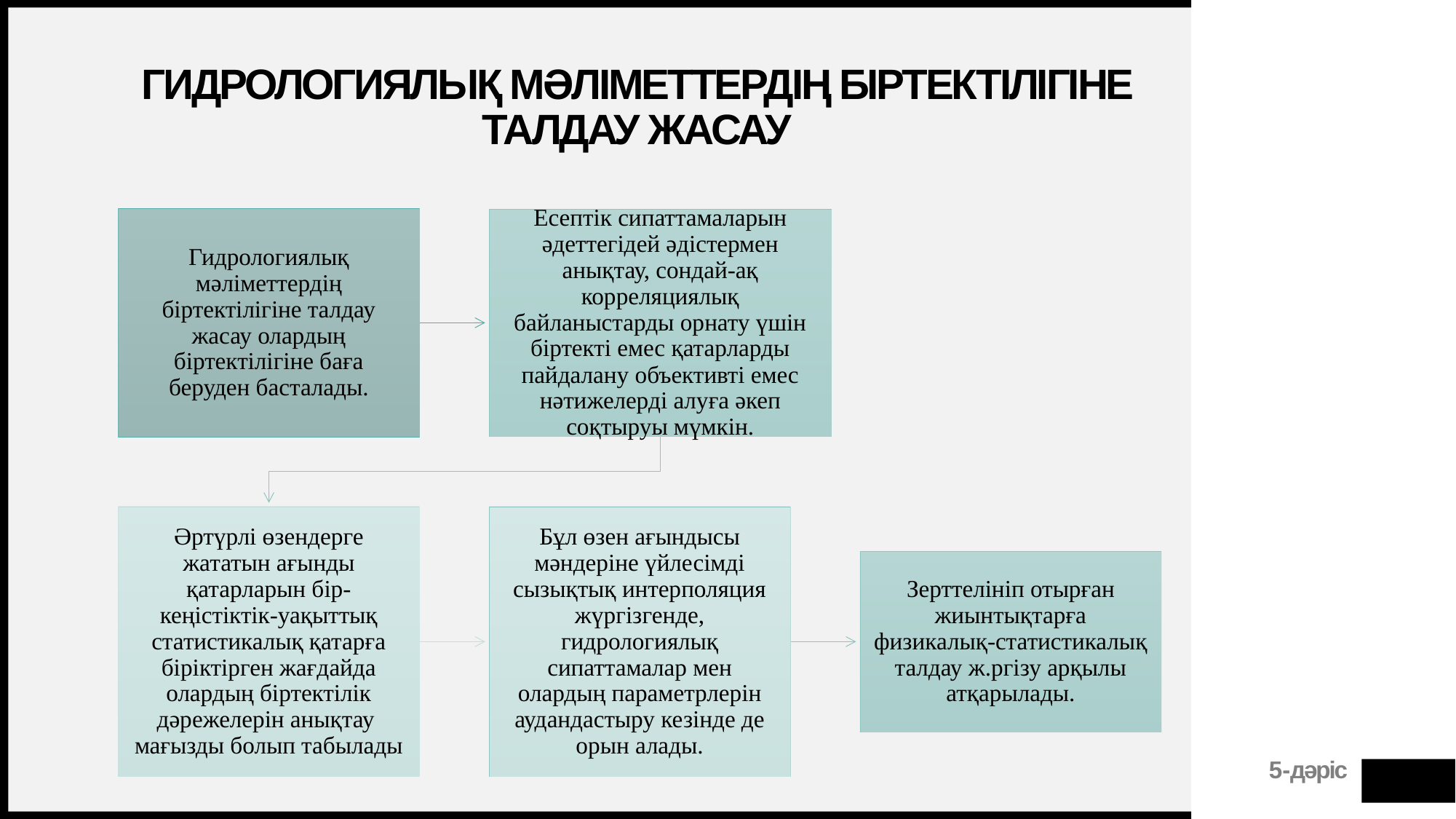

# Гидрологиялық мәліметтердің біртектілігіне талдау жасау

Гидрологиялық мәліметтердің біртектілігіне талдау жасау олардың біртектілігіне баға беруден басталады.

Есептік сипаттамаларын әдеттегідей әдістермен анықтау, сондай-ақ корреляциялық байланыстарды орнату үшін біртекті емес қатарларды пайдалану объективті емес нәтижелерді алуға әкеп соқтыруы мүмкін.

Әртүрлі өзендерге жататын ағынды қатарларын бір-кеңістіктік-уақыттық статистикалық қатарға біріктірген жағдайда олардың біртектілік дәрежелерін анықтау  мағызды болып табылады

Бұл өзен ағындысы мәндеріне үйлесімді сызықтық интерполяция жүргізгенде, гидрологиялық сипаттамалар мен олардың параметрлерін аудандастыру кезінде де орын алады.
Зерттелініп отырған жиынтықтарға физикалық-статистикалық талдау ж.ргізу арқылы атқарылады.